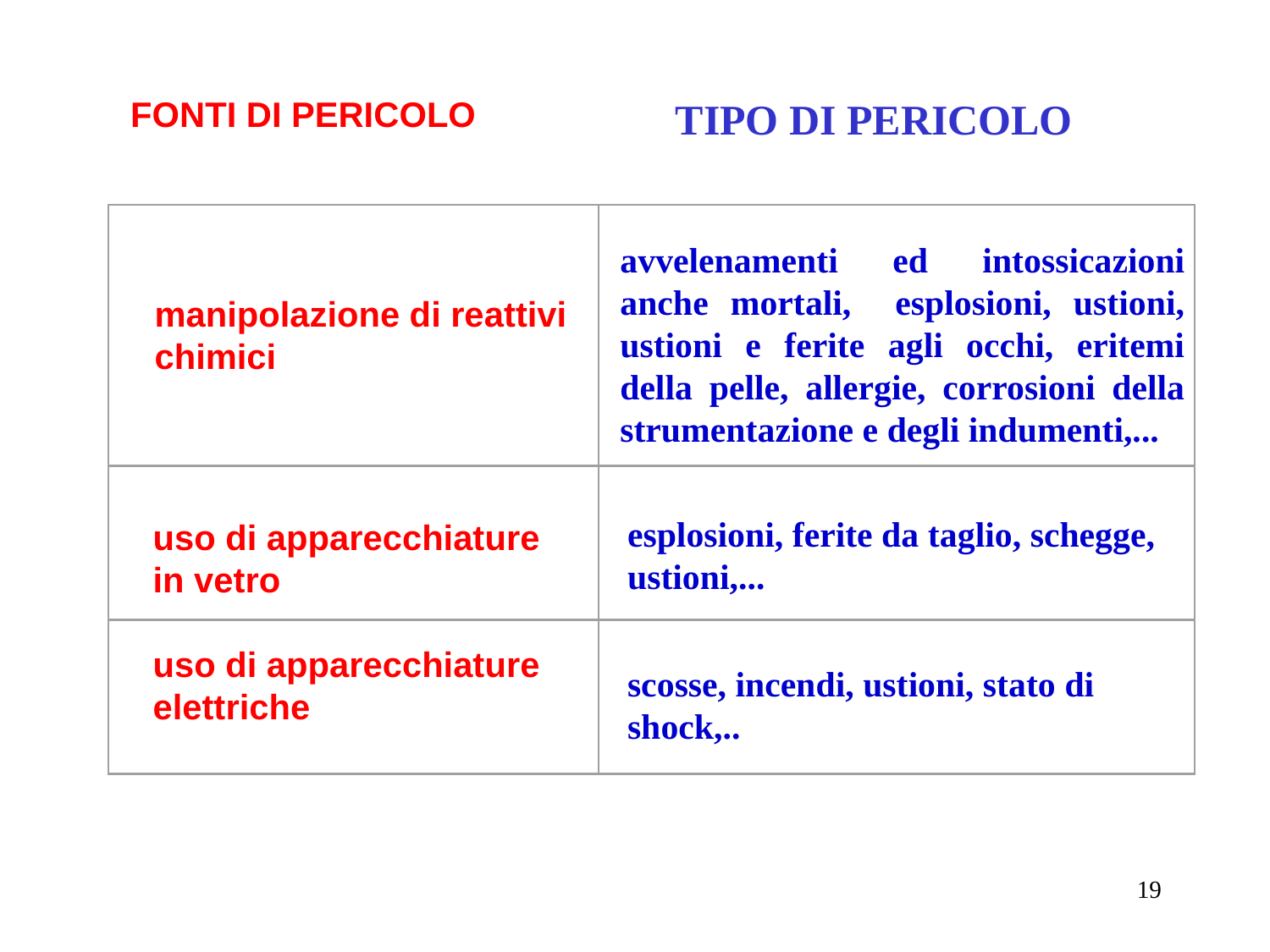

FONTI DI PERICOLO

       TIPO DI PERICOLO

avvelenamenti ed intossicazioni anche mortali,  esplosioni, ustioni, ustioni e ferite agli occhi, eritemi della pelle, allergie, corrosioni della strumentazione e degli indumenti,...
manipolazione di reattivi
chimici
esplosioni, ferite da taglio, schegge, ustioni,...
uso di apparecchiature in vetro
uso di apparecchiature elettriche
scosse, incendi, ustioni, stato di shock,..
19